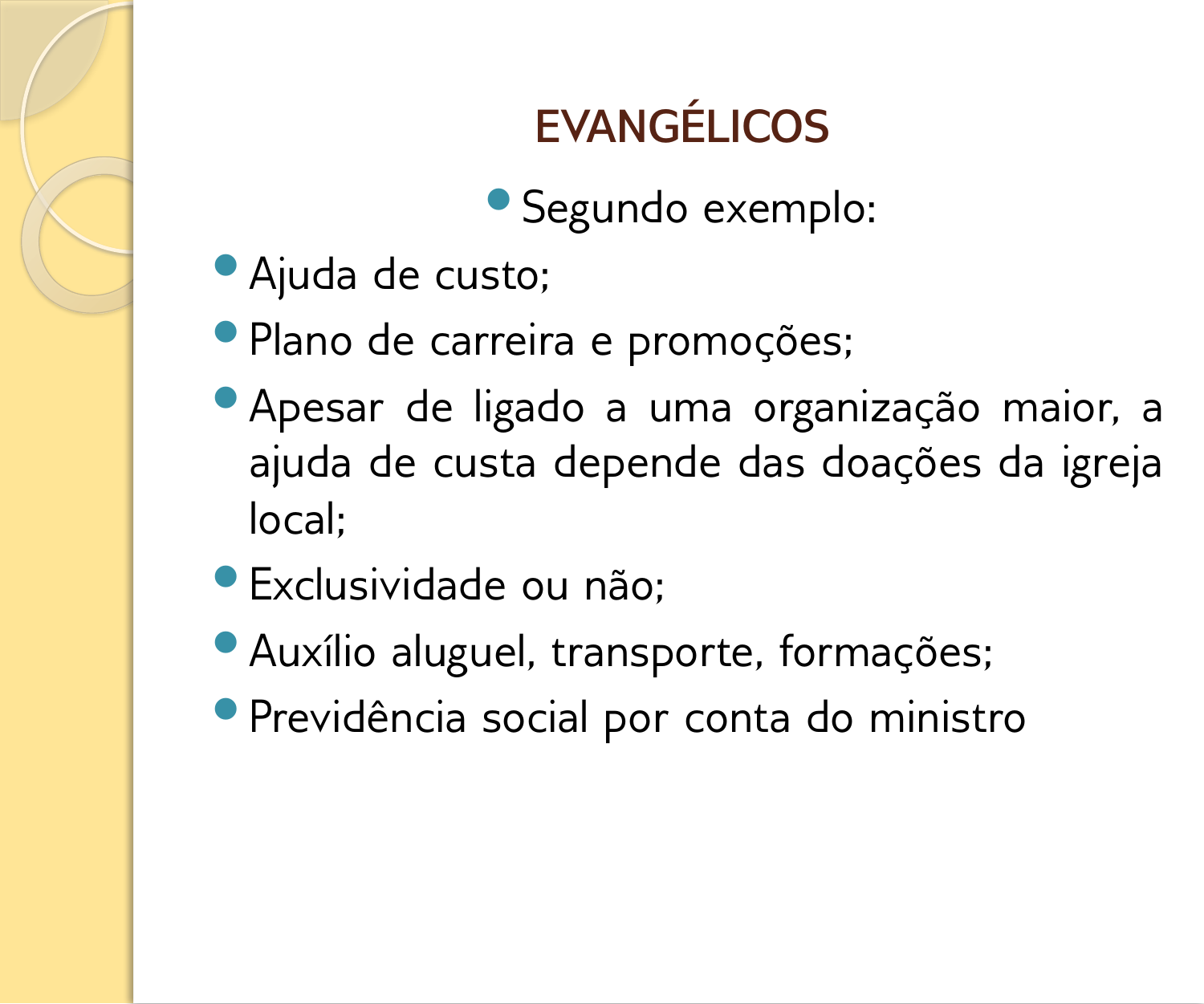

# EVANGÉLICOS
Segundo exemplo:
Ajuda de custo;
Plano de carreira e promoções;
Apesar de ligado a uma organização maior, a ajuda de custa depende das doações da igreja local;
Exclusividade ou não;
Auxílio aluguel, transporte, formações;
Previdência social por conta do ministro